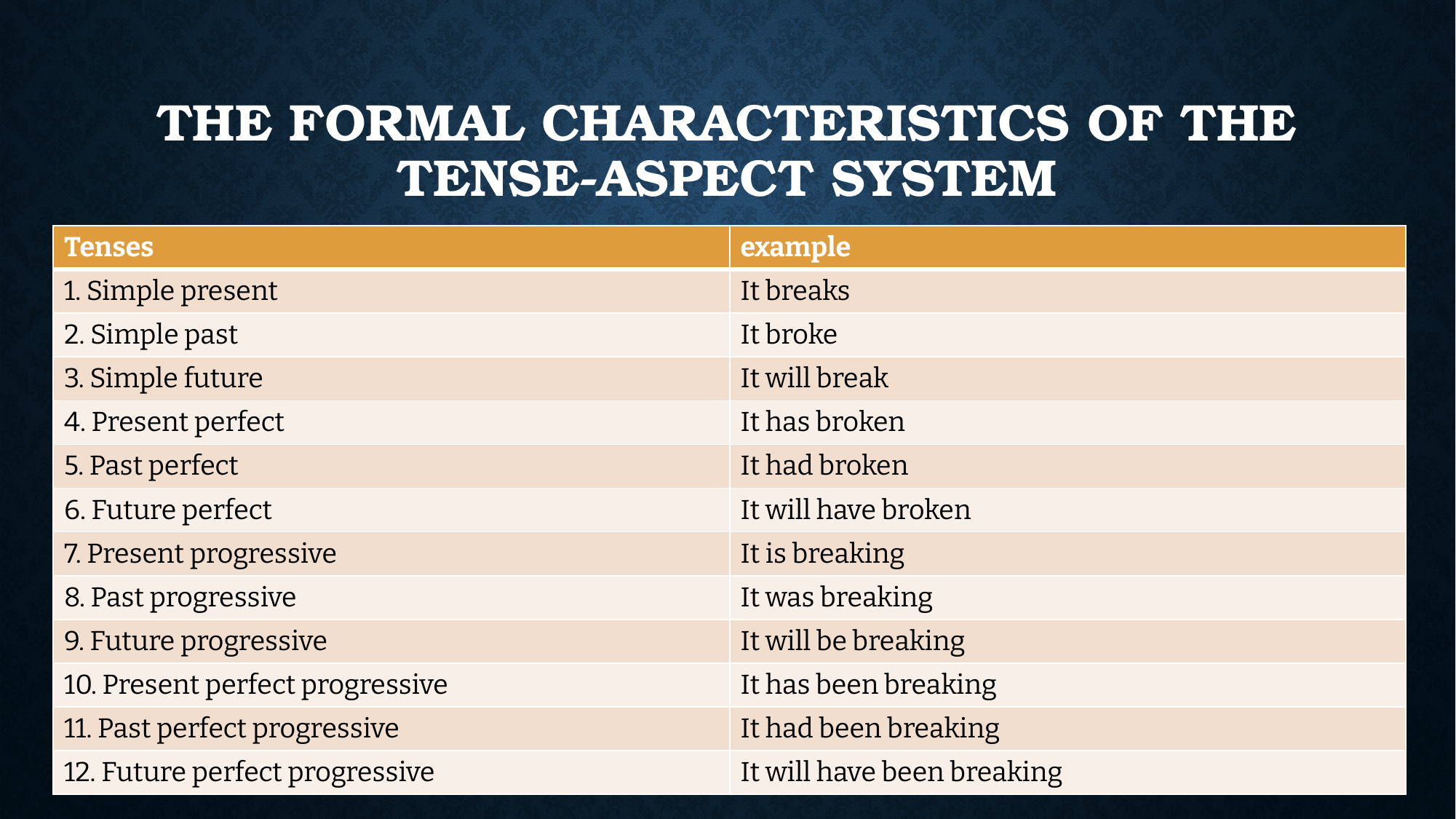

# The formal Characteristics of the Tense-Aspect System
| Tenses | example |
| --- | --- |
| 1. Simple present | It breaks |
| 2. Simple past | It broke |
| 3. Simple future | It will break |
| 4. Present perfect | It has broken |
| 5. Past perfect | It had broken |
| 6. Future perfect | It will have broken |
| 7. Present progressive | It is breaking |
| 8. Past progressive | It was breaking |
| 9. Future progressive | It will be breaking |
| 10. Present perfect progressive | It has been breaking |
| 11. Past perfect progressive | It had been breaking |
| 12. Future perfect progressive | It will have been breaking |
6